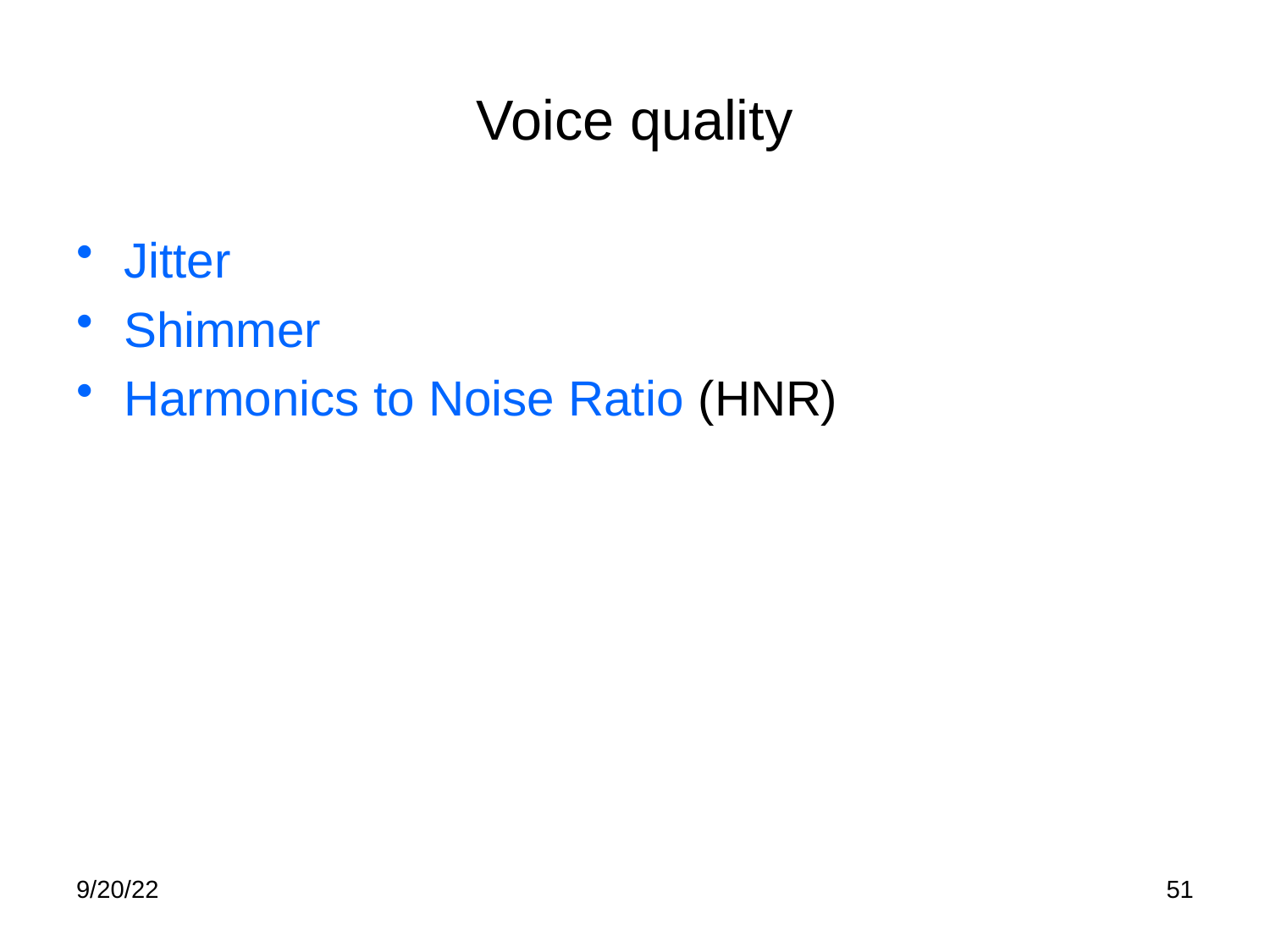

# Voice quality
Jitter
Shimmer
Harmonics to Noise Ratio (HNR)
9/20/22
51